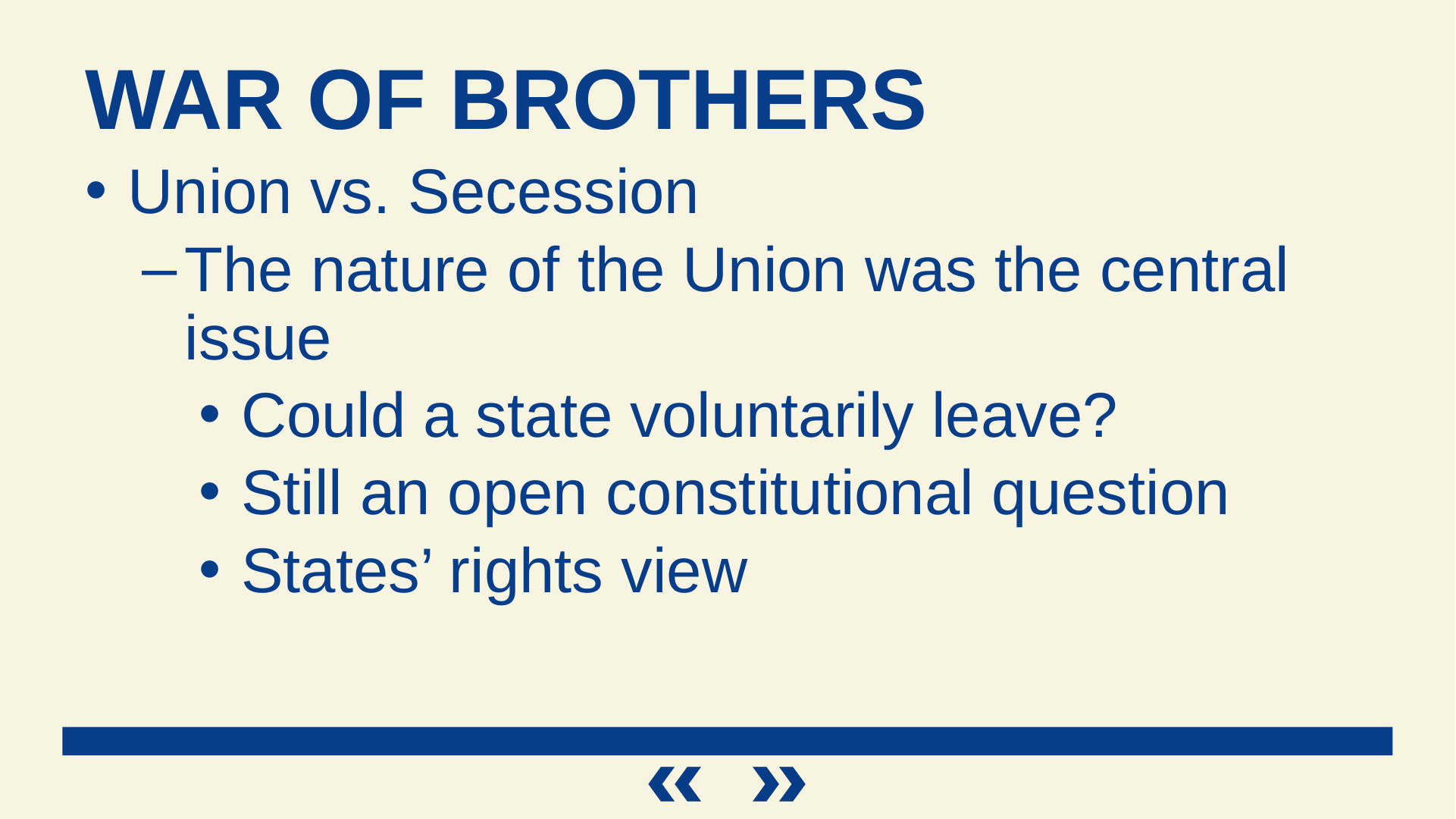

War of Brothers
Union vs. Secession
The nature of the Union was the central issue
Could a state voluntarily leave?
Still an open constitutional question
States’ rights view